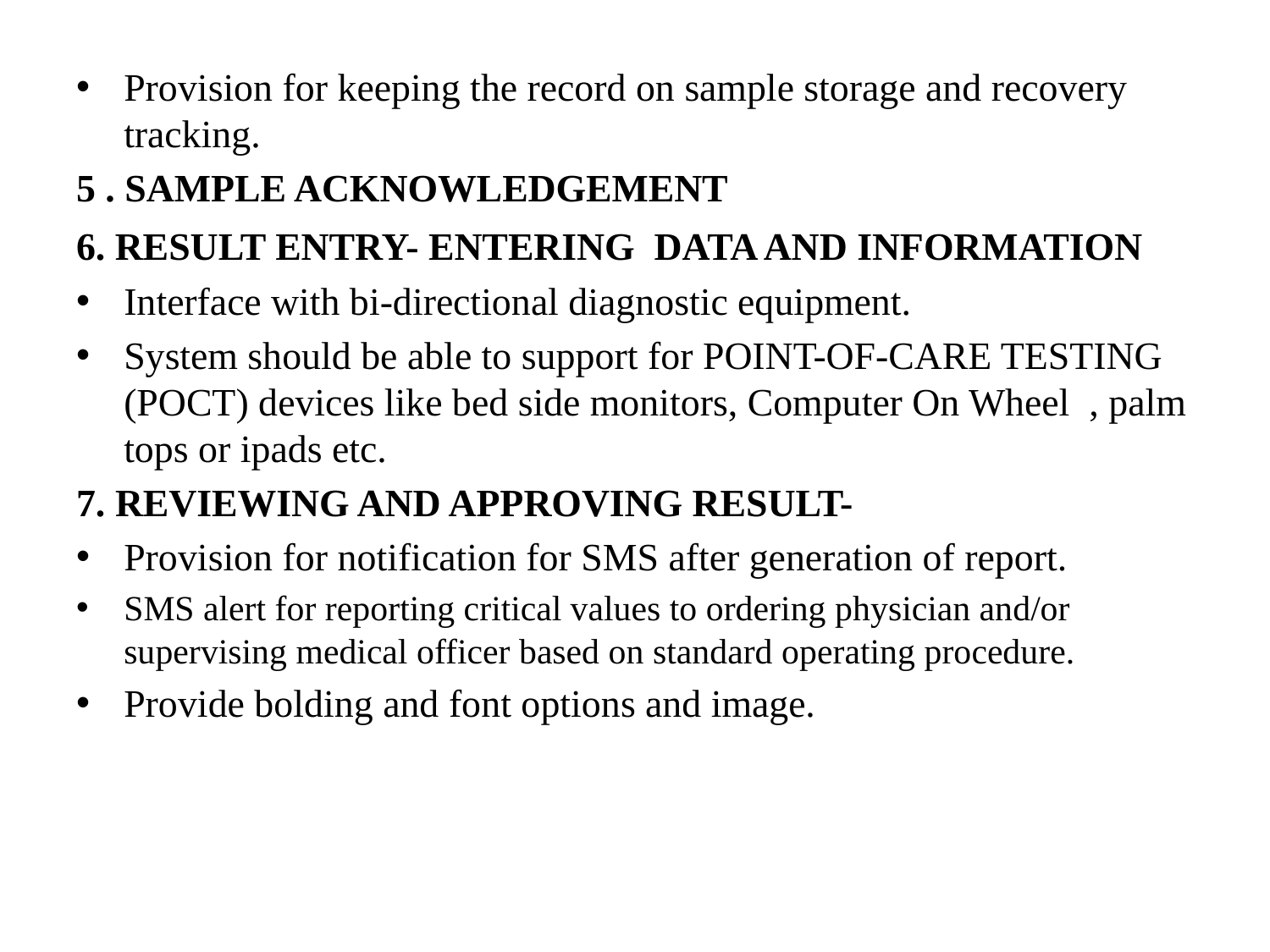

Provision for keeping the record on sample storage and recovery tracking.
5 . SAMPLE ACKNOWLEDGEMENT
6. RESULT ENTRY- ENTERING  DATA AND INFORMATION
Interface with bi-directional diagnostic equipment.
System should be able to support for POINT-OF-CARE TESTING (POCT) devices like bed side monitors, Computer On Wheel  , palm tops or ipads etc.
7. REVIEWING AND APPROVING RESULT-
Provision for notification for SMS after generation of report.
SMS alert for reporting critical values to ordering physician and/or supervising medical officer based on standard operating procedure.
Provide bolding and font options and image.